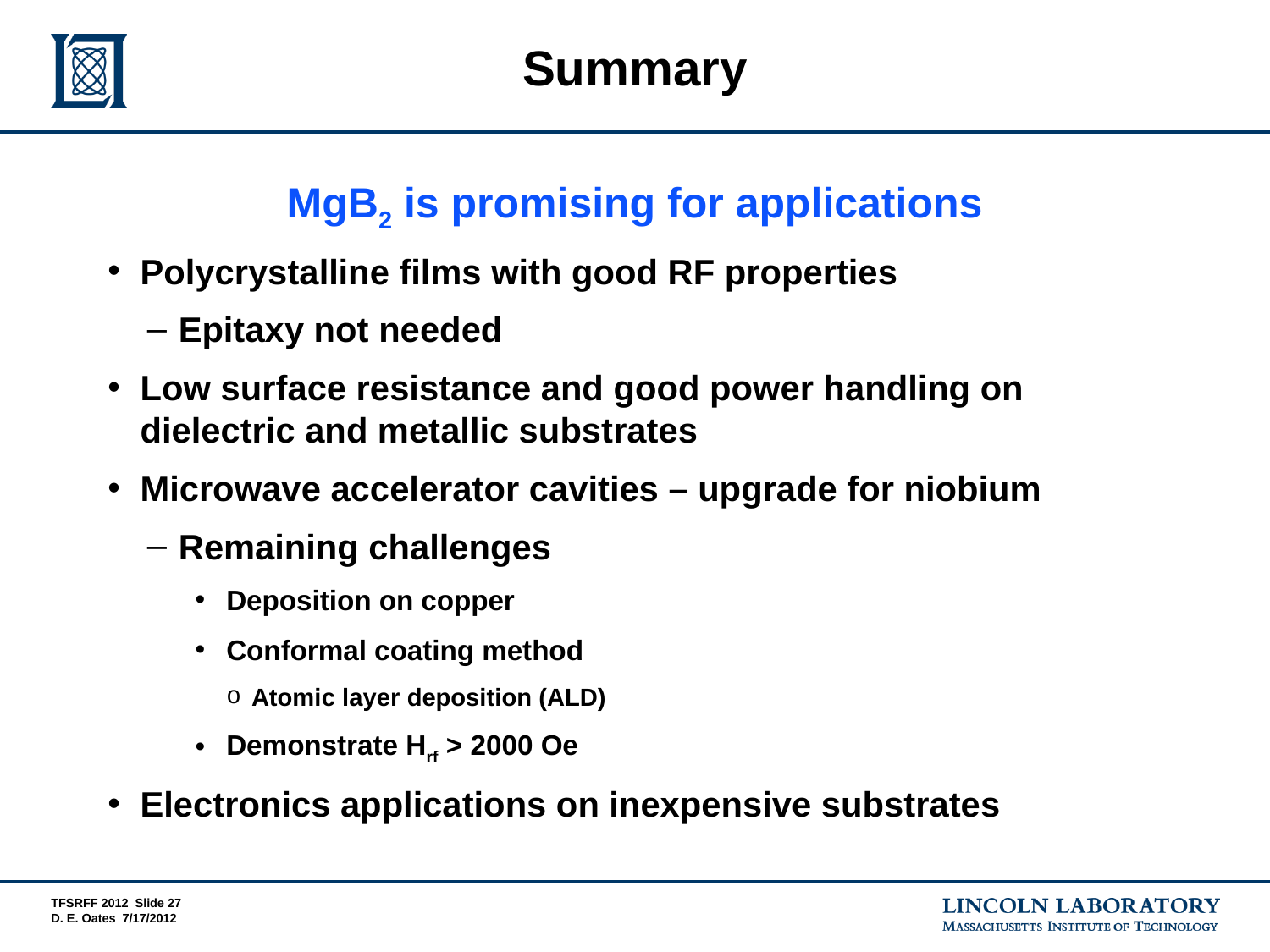

# Summary
MgB2 is promising for applications
Polycrystalline films with good RF properties
Epitaxy not needed
Low surface resistance and good power handling on dielectric and metallic substrates
Microwave accelerator cavities – upgrade for niobium
Remaining challenges
Deposition on copper
Conformal coating method
Atomic layer deposition (ALD)
Demonstrate Hrf > 2000 Oe
Electronics applications on inexpensive substrates